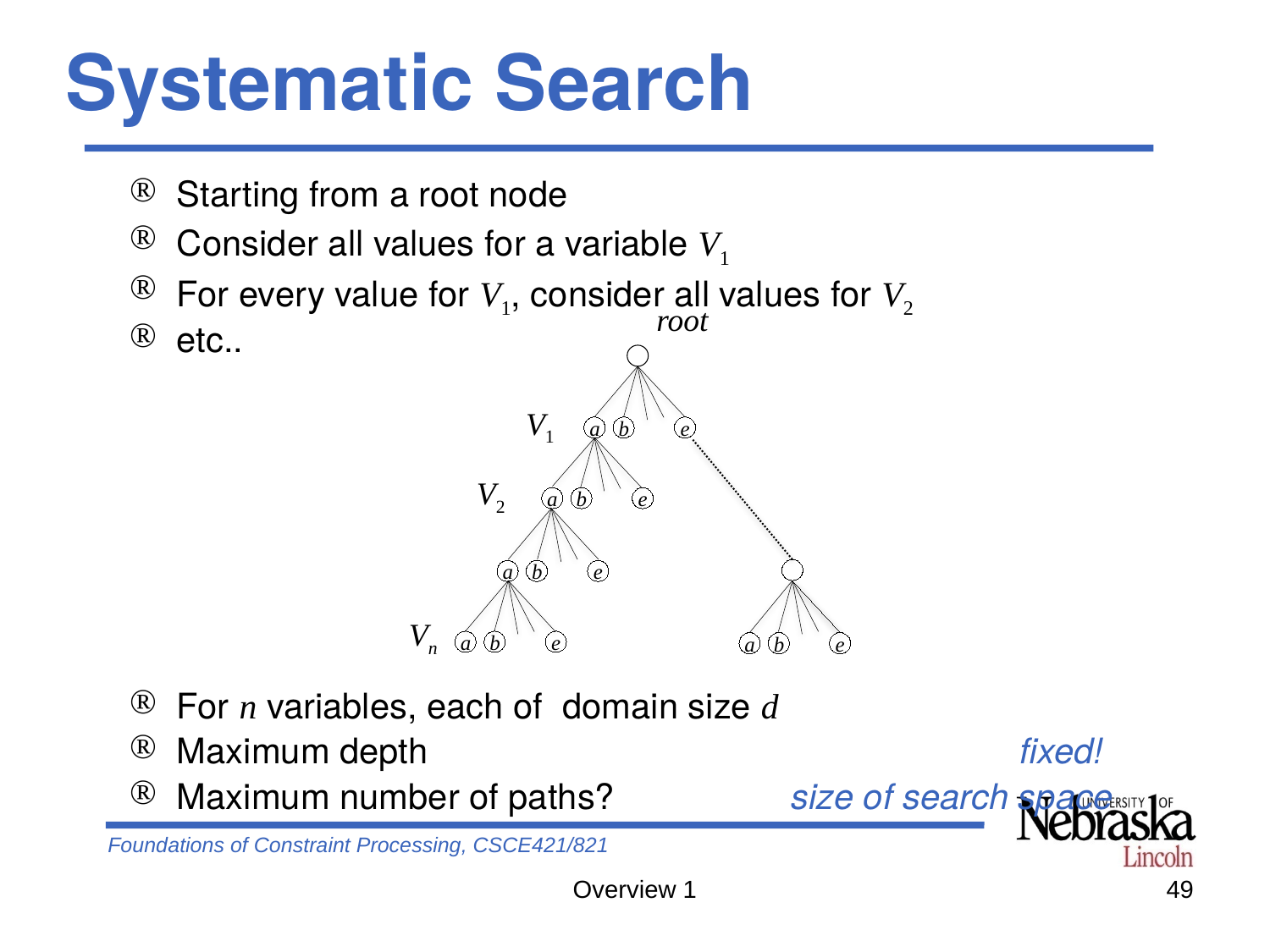

# Systematic Search
Starting from a root node
Consider all values for a variable V1
For every value for V1, consider all values for V2
etc..

For n variables, each of  domain size d
Maximum depth	fixed!
Maximum number of paths?       	size of search space
root

V1
a
b
e
V2
a
b
e

a
b
e
Vn
a
b
e
a
b
e
Overview 1
49